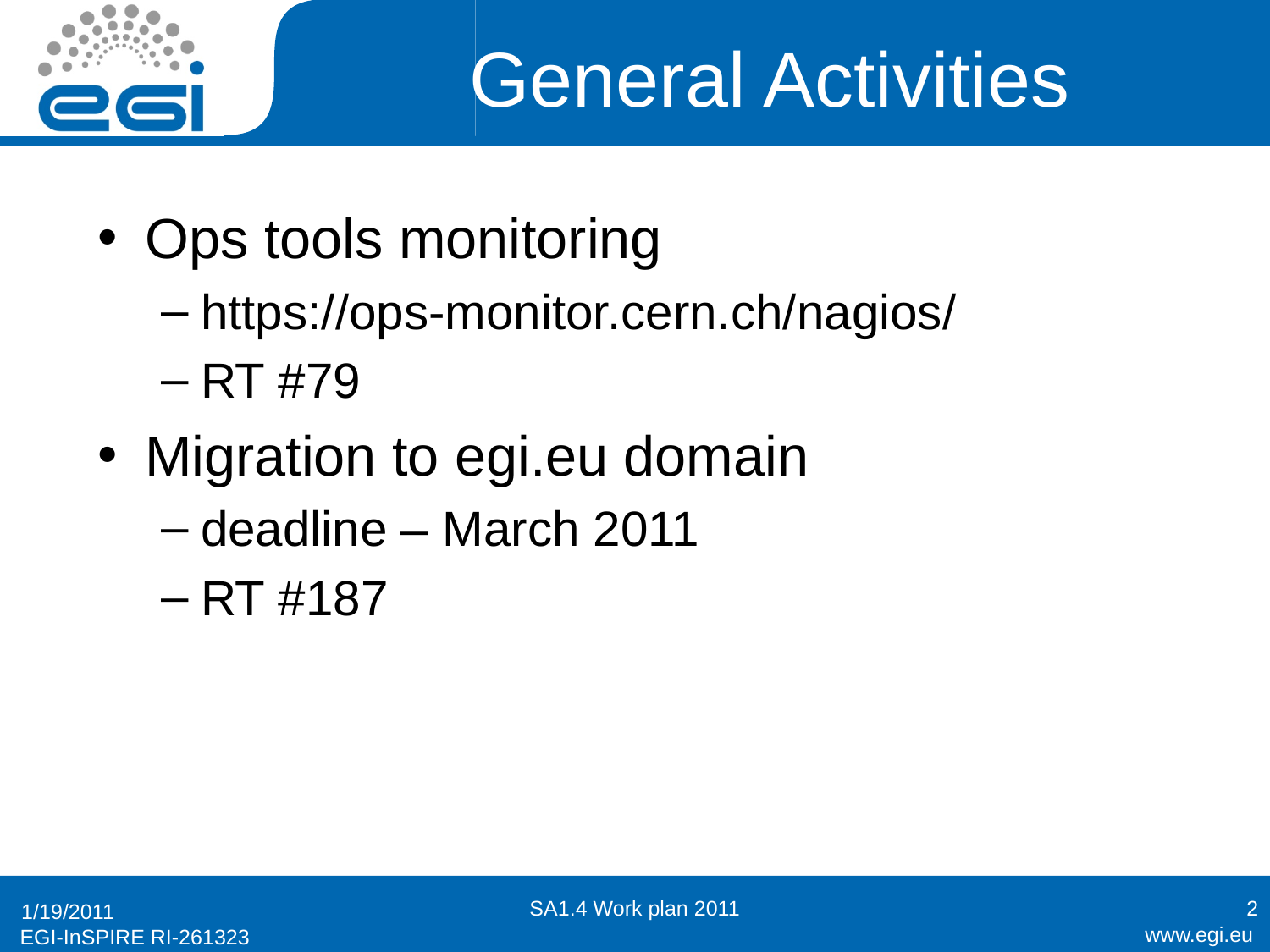

# General Activities
Ops tools monitoring
https://ops-monitor.cern.ch/nagios/
RT #79
Migration to egi.eu domain
deadline – March 2011
RT #187

SA1.4 Work plan 2011
2
1/19/2011